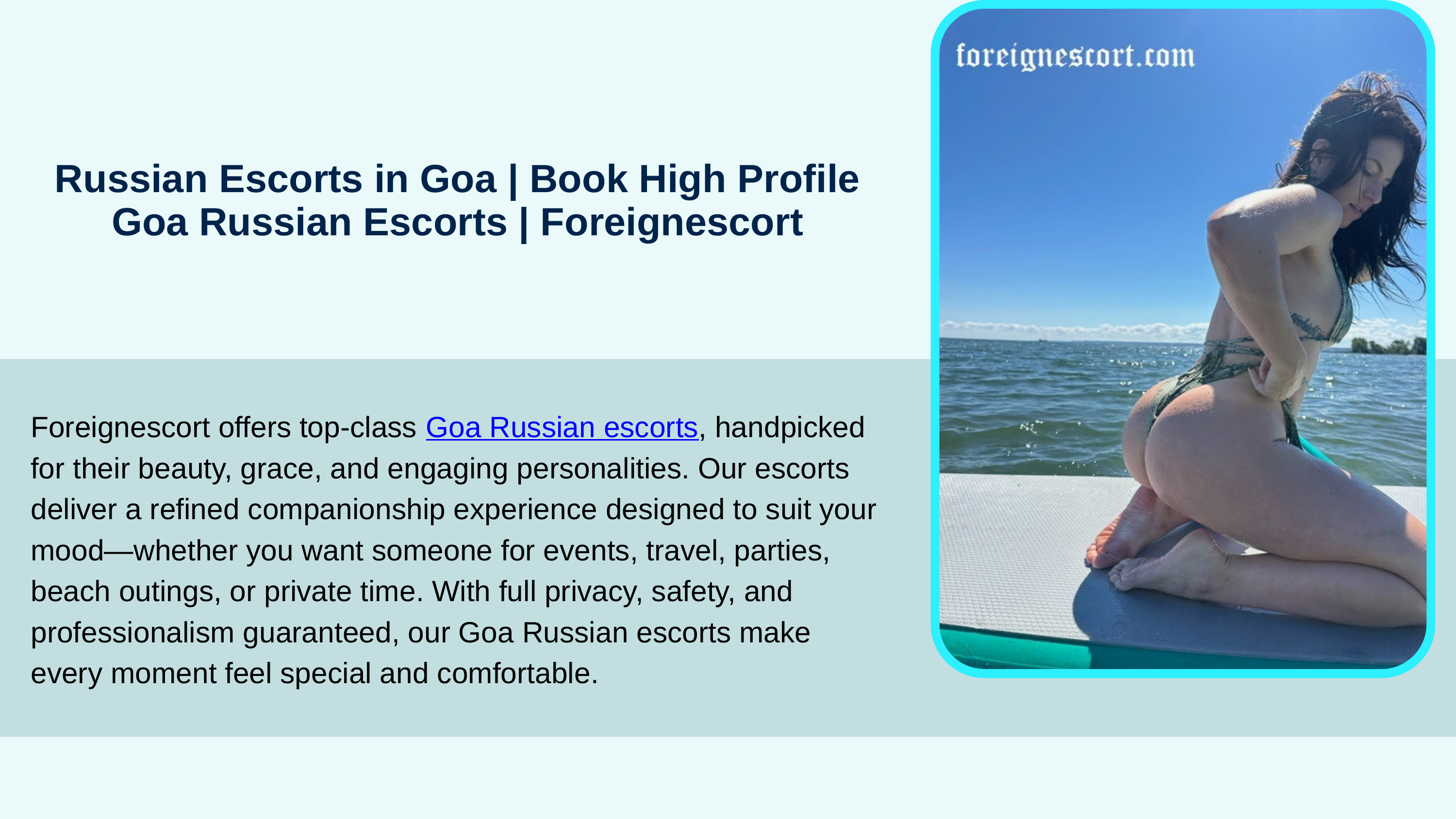

Russian Escorts in Goa | Book High Profile Goa Russian Escorts | Foreignescort

Foreignescort offers top-class Goa Russian escorts, handpicked for their beauty, grace, and engaging personalities. Our escorts deliver a refined companionship experience designed to suit your mood—whether you want someone for events, travel, parties, beach outings, or private time. With full privacy, safety, and professionalism guaranteed, our Goa Russian escorts make every moment feel special and comfortable.